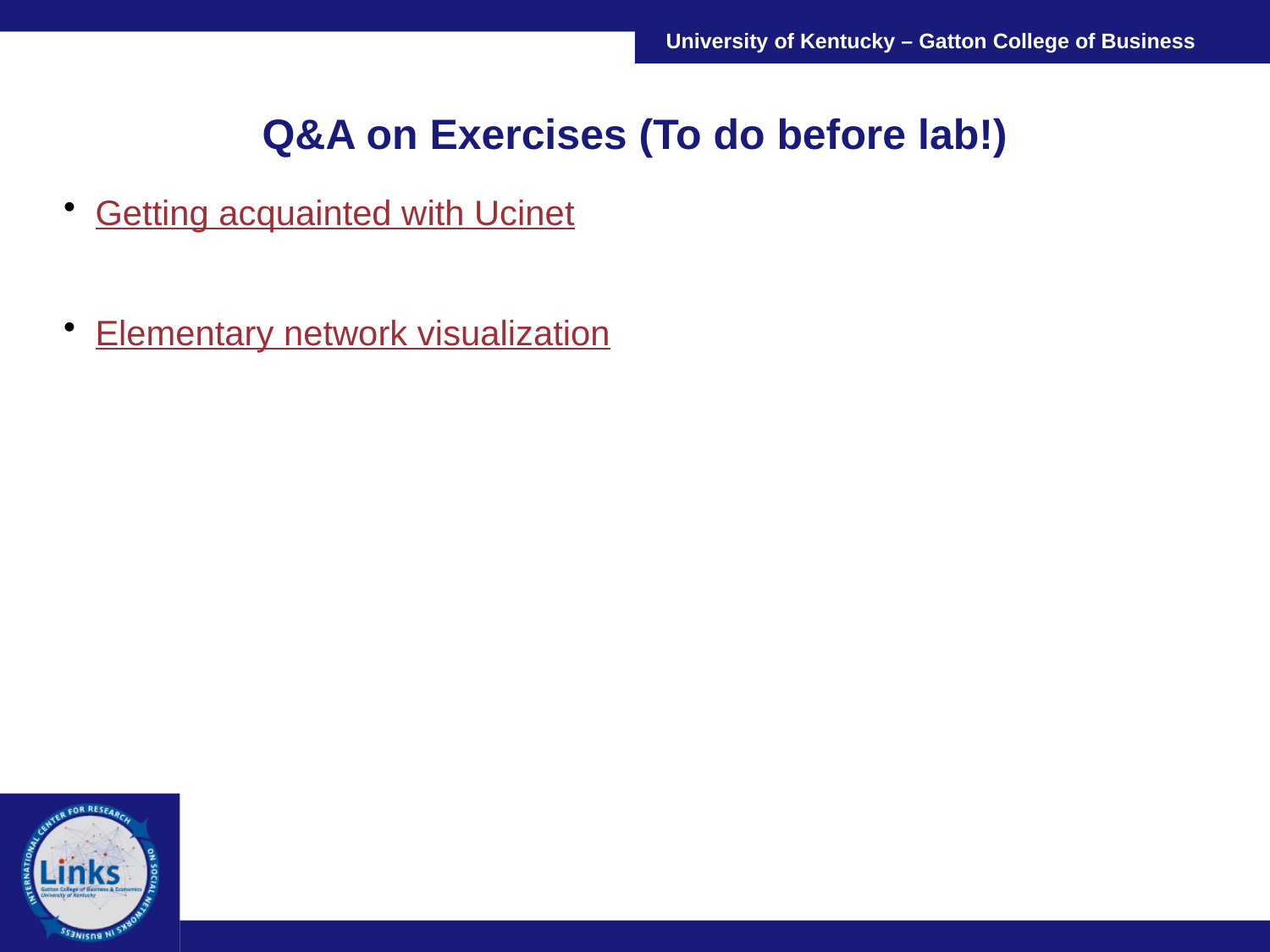

# Q&A on Exercises (To do before lab!)
Getting acquainted with Ucinet

Elementary network visualization